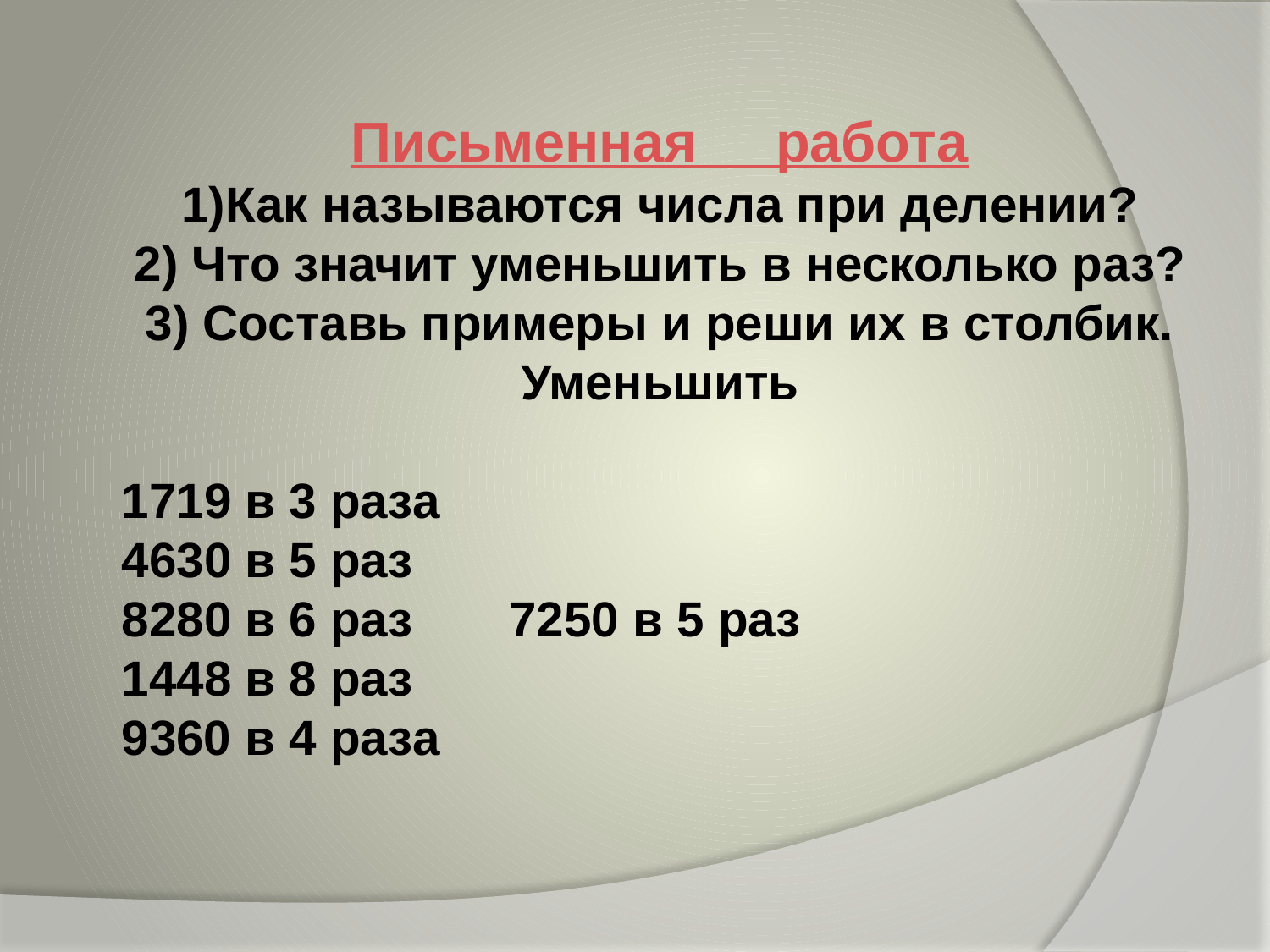

Письменная     работа
1)Как называются числа при делении?
2) Что значит уменьшить в несколько раз?
3) Составь примеры и реши их в столбик.
Уменьшить

1719 в 3 раза
4630 в 5 раз
8280 в 6 раз       7250 в 5 раз
1448 в 8 раз
 в 4 раза